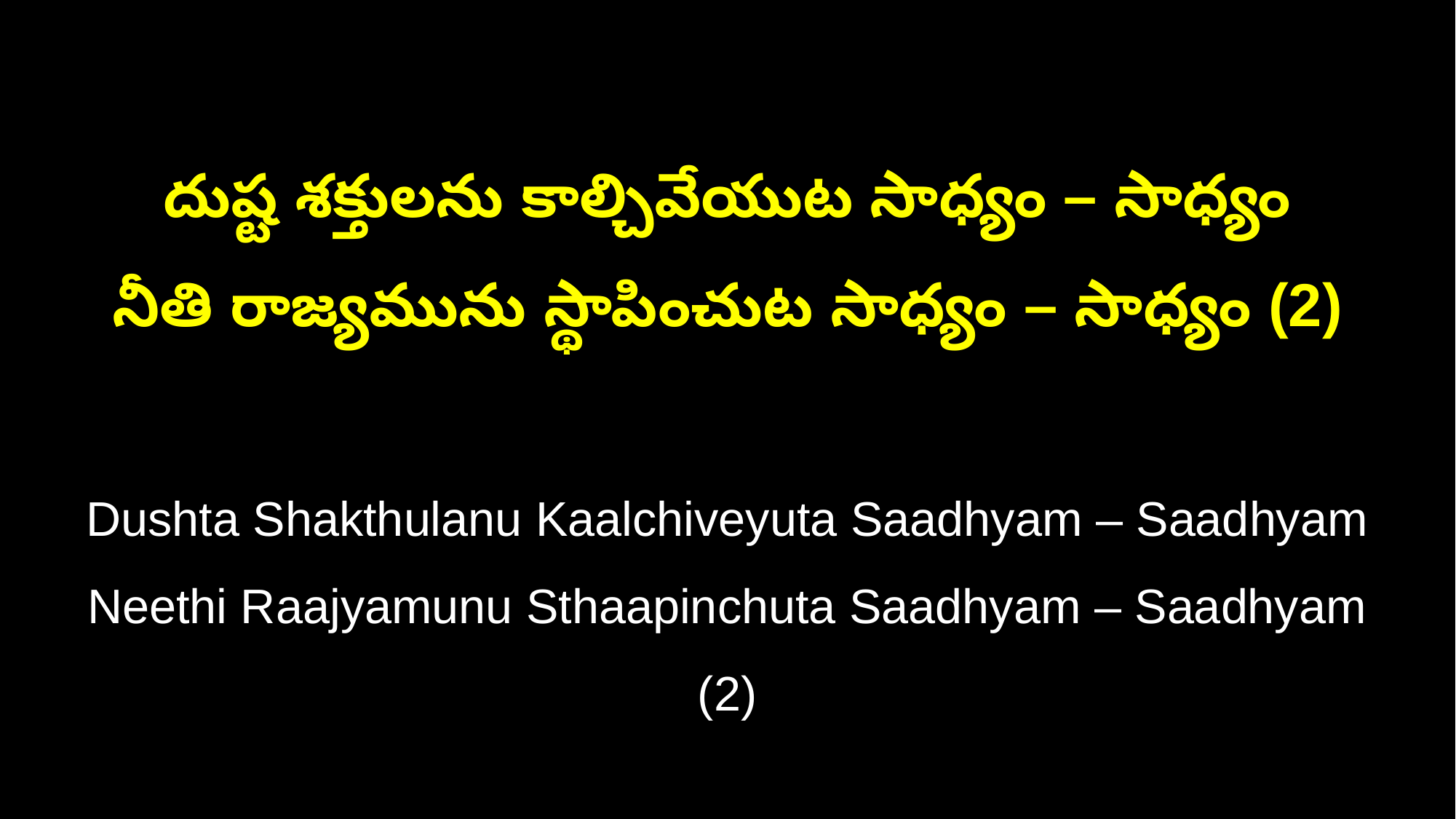

దుష్ట శక్తులను కాల్చివేయుట సాధ్యం – సాధ్యం
నీతి రాజ్యమును స్థాపించుట సాధ్యం – సాధ్యం (2)
Dushta Shakthulanu Kaalchiveyuta Saadhyam – Saadhyam
Neethi Raajyamunu Sthaapinchuta Saadhyam – Saadhyam (2)